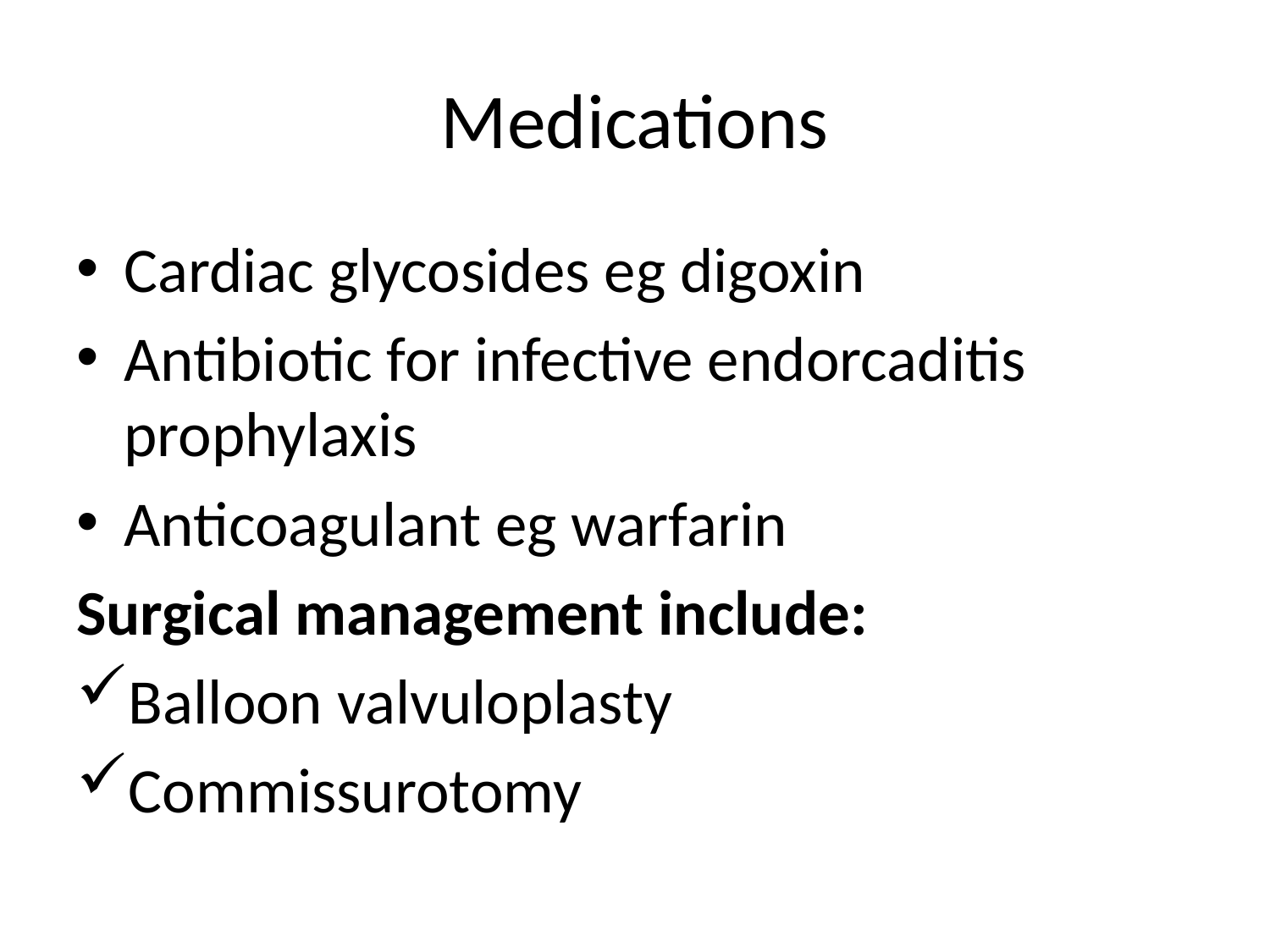

# Medications
Cardiac glycosides eg digoxin
Antibiotic for infective endorcaditis prophylaxis
Anticoagulant eg warfarin
Surgical management include:
Balloon valvuloplasty
Commissurotomy